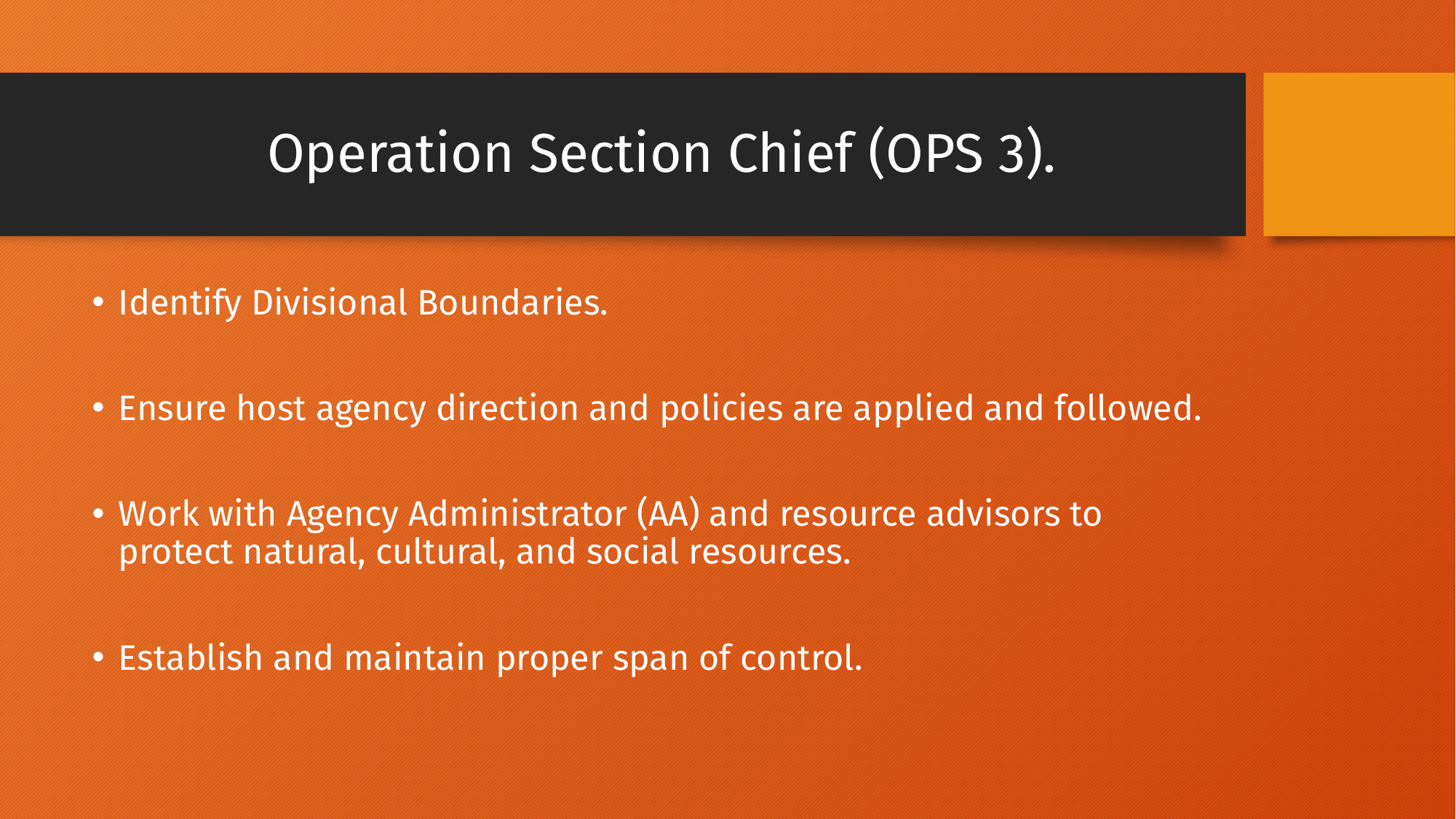

# Operation Section Chief (OPS 3).
Identify Divisional Boundaries.

Ensure host agency direction and policies are applied and followed.

Work with Agency Administrator (AA) and resource advisors to protect natural, cultural, and social resources.

Establish and maintain proper span of control.